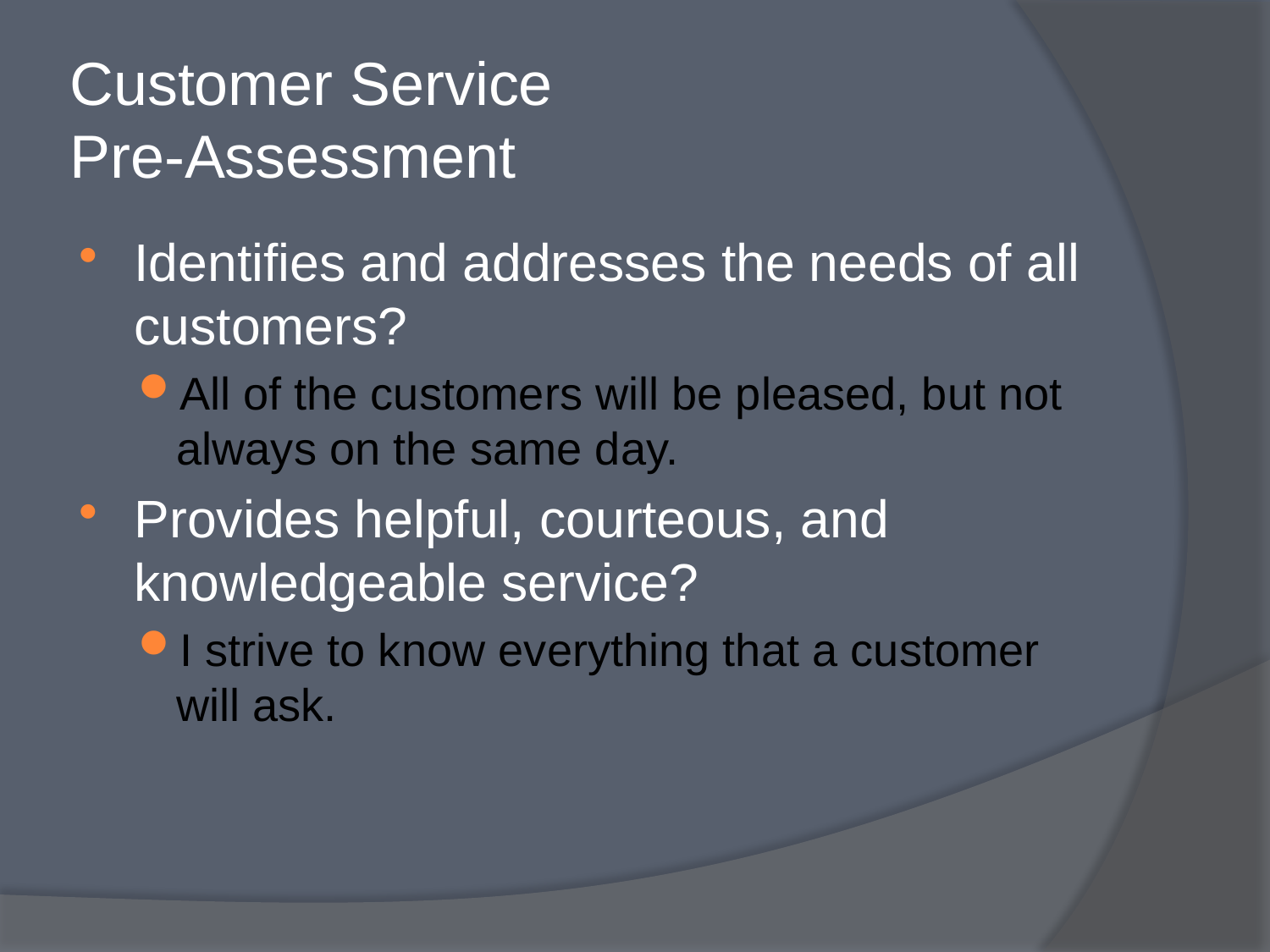

# Customer Service Pre-Assessment
Identifies and addresses the needs of all customers?
All of the customers will be pleased, but not always on the same day.
Provides helpful, courteous, and knowledgeable service?
I strive to know everything that a customer will ask.